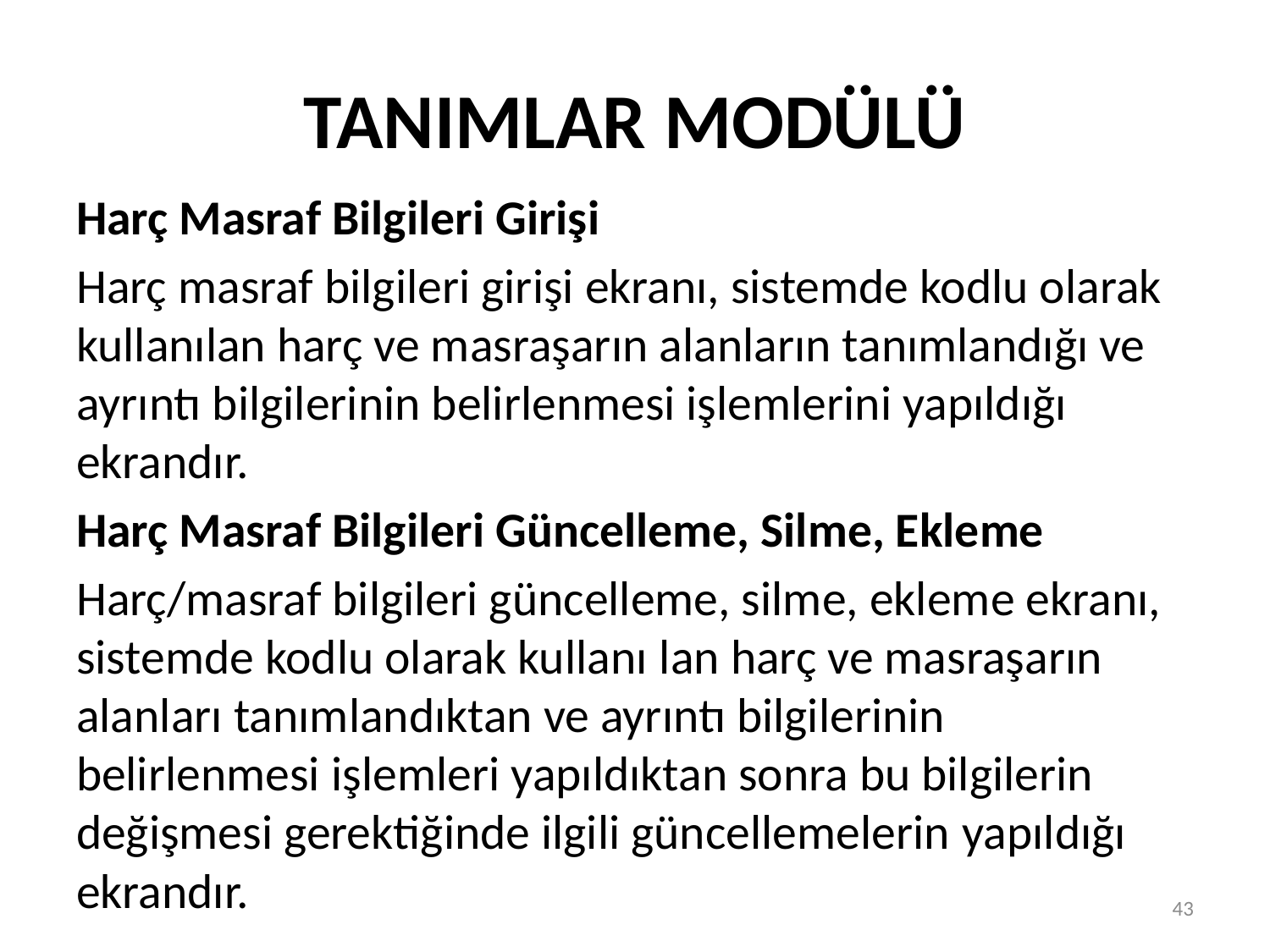

# TANIMLAR MODÜLÜ
Harç Masraf Bilgileri Girişi
Harç masraf bilgileri girişi ekranı, sistemde kodlu olarak kullanılan harç ve masraşarın alanların tanımlandığı ve ayrıntı bilgilerinin belirlenmesi işlemlerini yapıldığı ekrandır.
Harç Masraf Bilgileri Güncelleme, Silme, Ekleme
Harç/masraf bilgileri güncelleme, silme, ekleme ekranı, sistemde kodlu olarak kullanı lan harç ve masraşarın alanları tanımlandıktan ve ayrıntı bilgilerinin belirlenmesi işlemleri yapıldıktan sonra bu bilgilerin değişmesi gerektiğinde ilgili güncellemelerin yapıldığı ekrandır.
43